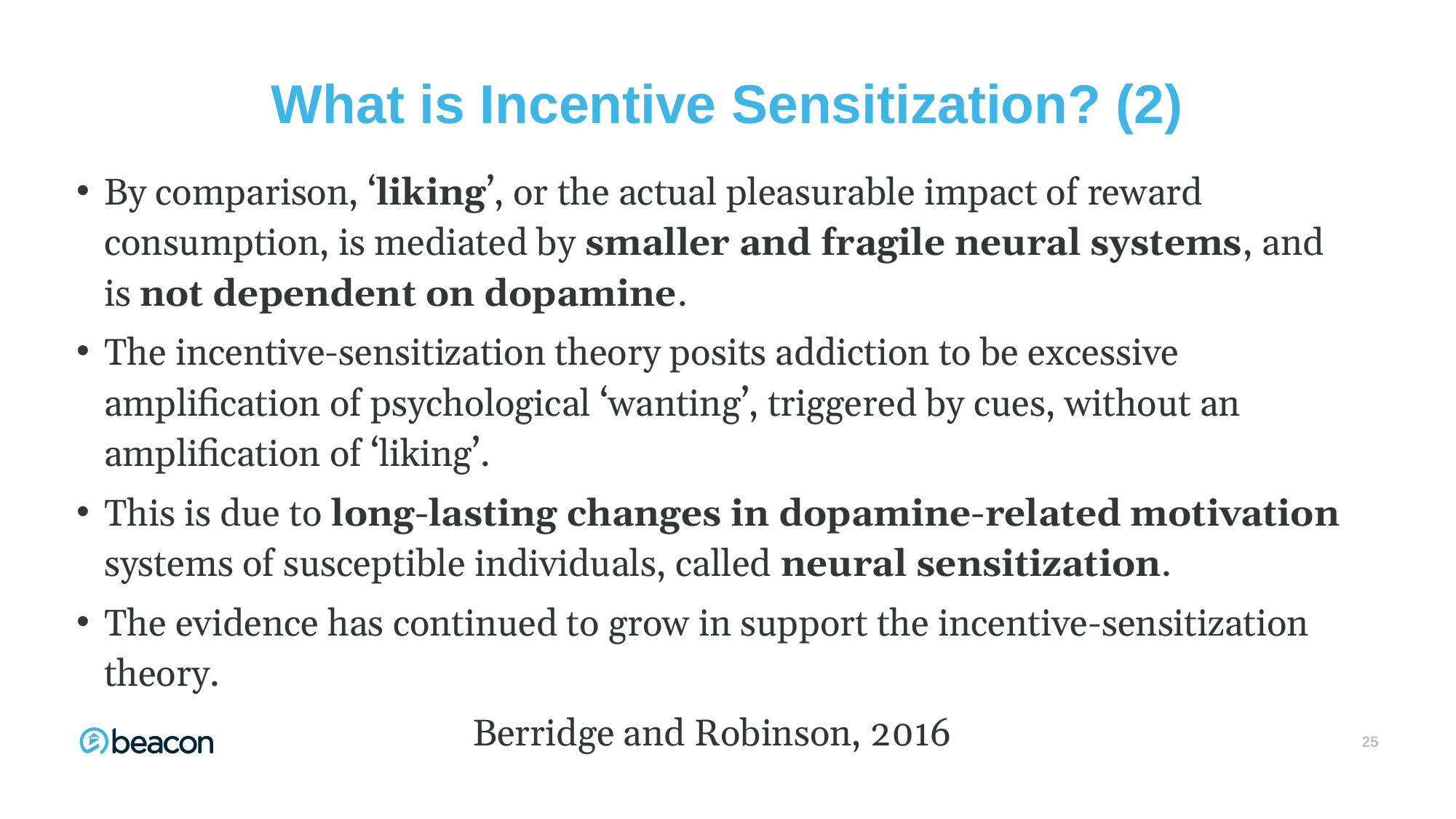

25
# What is Incentive Sensitization? (2)
By comparison, ‘liking’, or the actual pleasurable impact of reward consumption, is mediated by smaller and fragile neural systems, and is not dependent on dopamine.
The incentive-sensitization theory posits addiction to be excessive amplification of psychological ‘wanting’, triggered by cues, without an amplification of ‘liking’.
This is due to long-lasting changes in dopamine-related motivation systems of susceptible individuals, called neural sensitization.
The evidence has continued to grow in support the incentive-sensitization theory.
Berridge and Robinson, 2016